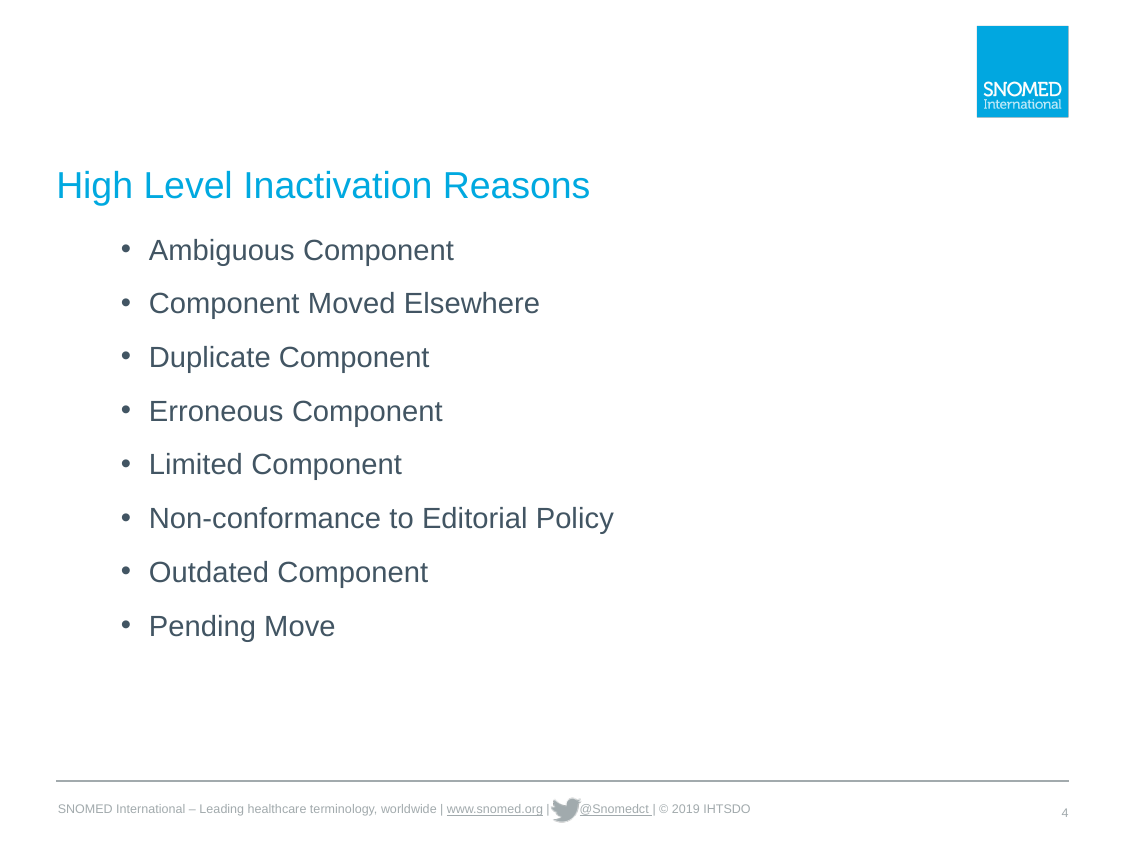

# High Level Inactivation Reasons
Ambiguous Component
Component Moved Elsewhere
Duplicate Component
Erroneous Component
Limited Component
Non-conformance to Editorial Policy
Outdated Component
Pending Move

4